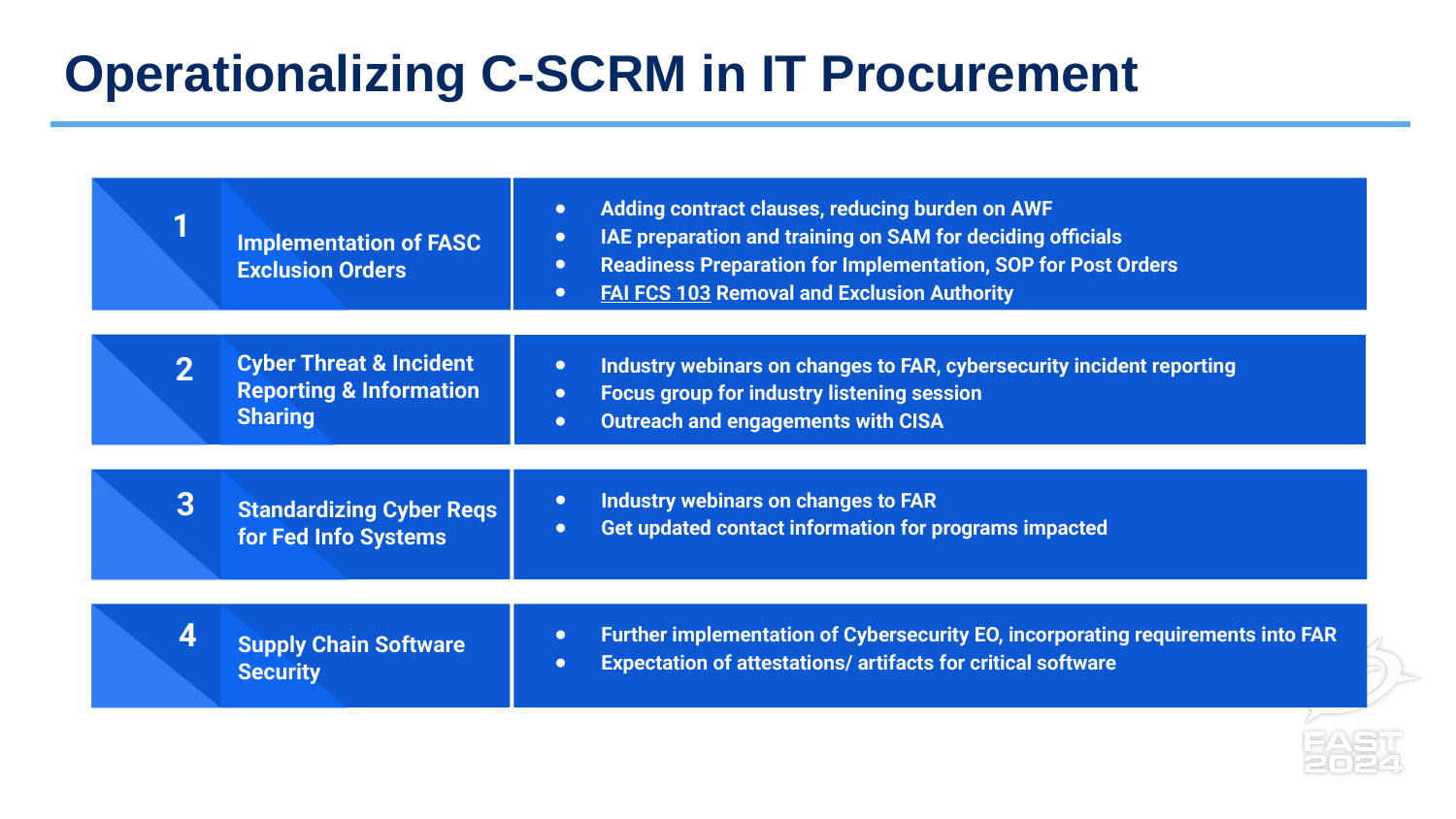

# Operationalizing C-SCRM in IT Procurement

1
Adding contract clauses, reducing burden on AWF
IAE preparation and training on SAM for deciding officials
Readiness Preparation for Implementation, SOP for Post Orders
FAI FCS 103 Removal and Exclusion Authority
Implementation of FASC Exclusion Orders

Industry webinars on changes to FAR, cybersecurity incident reporting
Focus group for industry listening session
Outreach and engagements with CISA

Cyber Threat & Incident Reporting & Information Sharing
2

Industry webinars on changes to FAR
Get updated contact information for programs impacted
3

Standardizing Cyber Reqs for Fed Info Systems
Further implementation of Cybersecurity EO, incorporating requirements into FAR
Expectation of attestations/ artifacts for critical software

4
Supply Chain Software Security